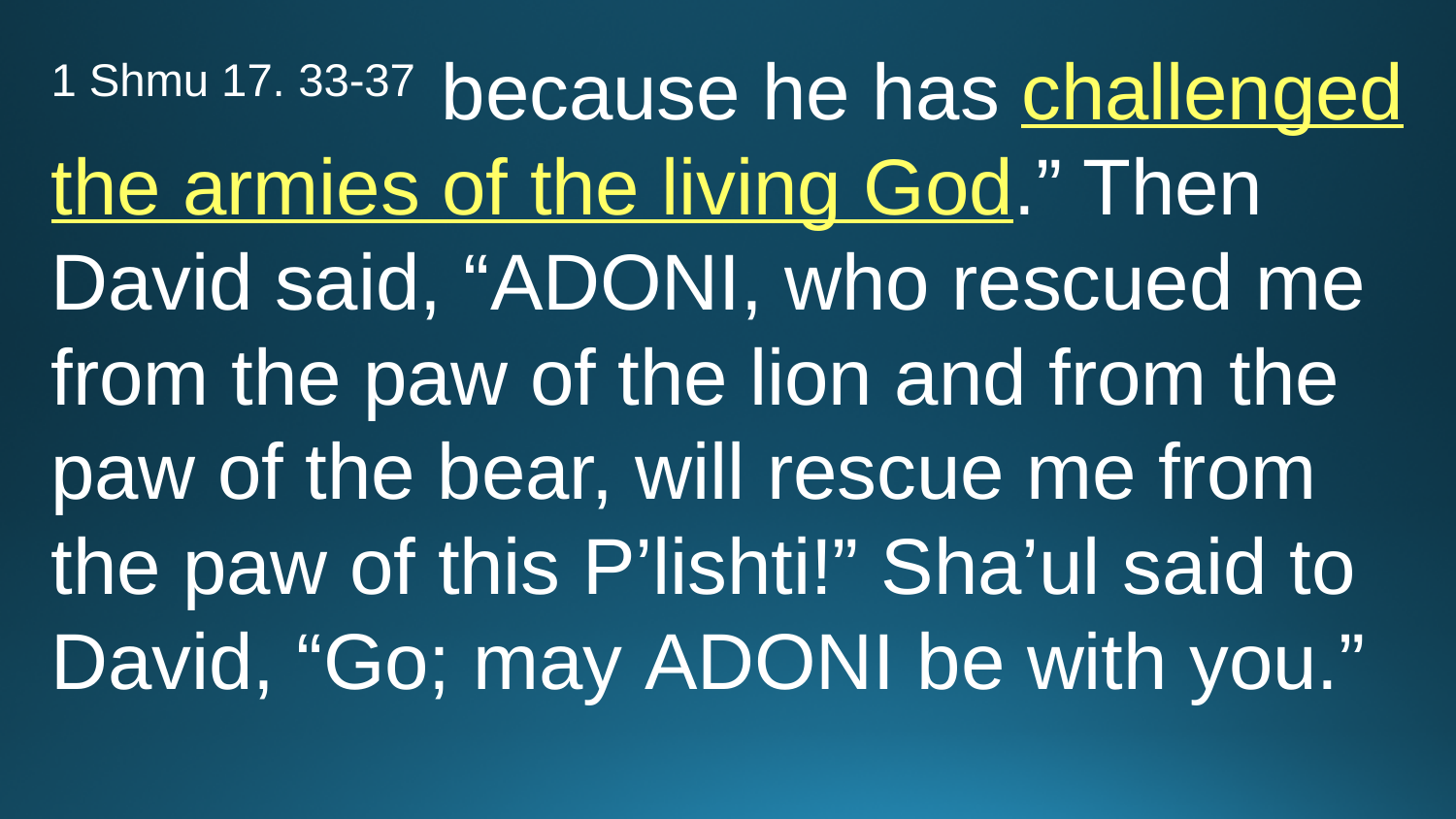

1 Shmu 17. 33-37  because he has challenged the armies of the living God.” Then David said, “Adoni, who rescued me from the paw of the lion and from the paw of the bear, will rescue me from the paw of this P’lishti!” Sha’ul said to David, “Go; may Adoni be with you.”